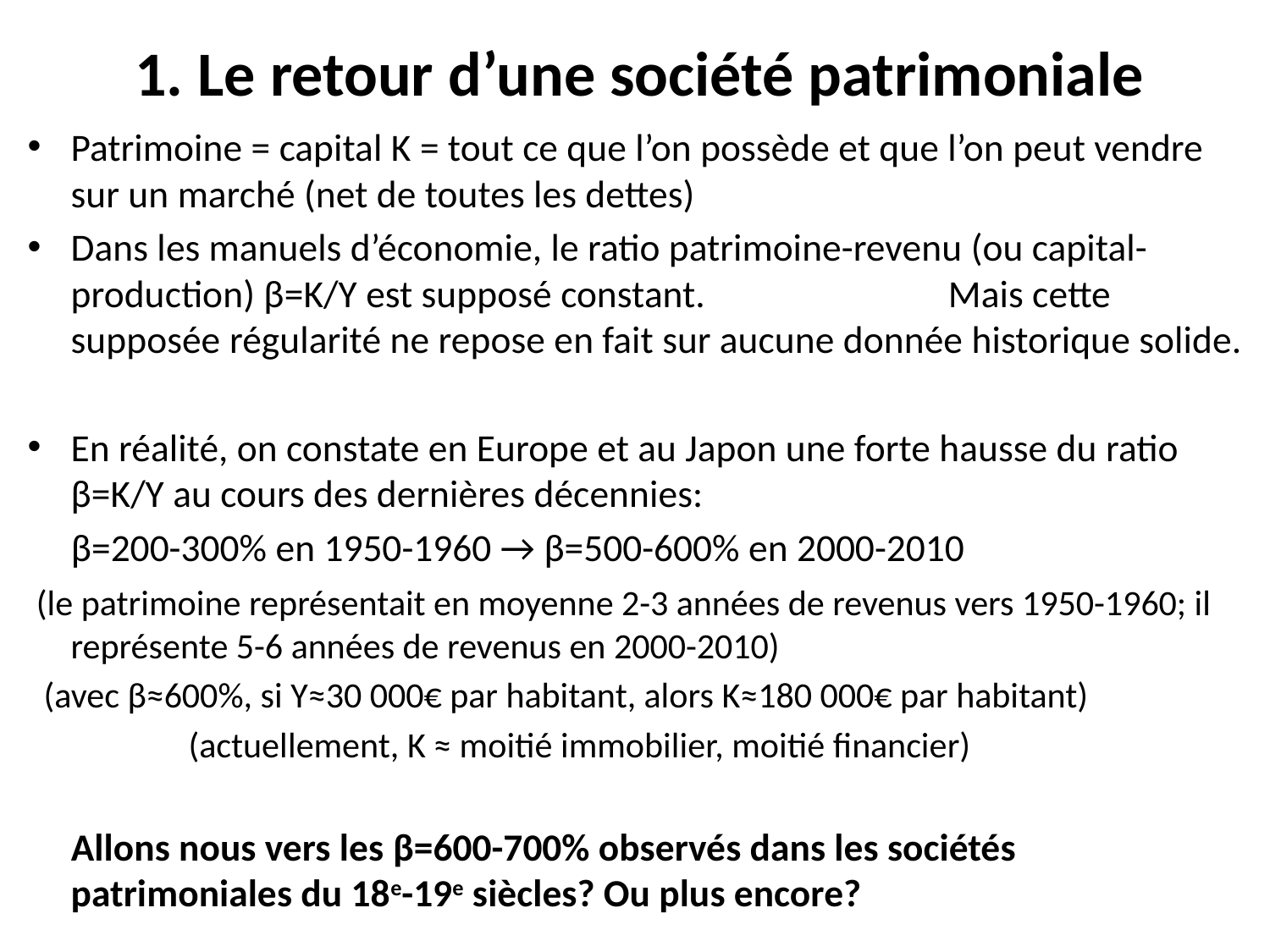

# 1. Le retour d’une société patrimoniale
Patrimoine = capital K = tout ce que l’on possède et que l’on peut vendre sur un marché (net de toutes les dettes)
Dans les manuels d’économie, le ratio patrimoine-revenu (ou capital-production) β=K/Y est supposé constant.                            Mais cette supposée régularité ne repose en fait sur aucune donnée historique solide.

En réalité, on constate en Europe et au Japon une forte hausse du ratio β=K/Y au cours des dernières décennies:
     β=200-300% en 1950-1960 → β=500-600% en 2000-2010
 (le patrimoine représentait en moyenne 2-3 années de revenus vers 1950-1960; il représente 5-6 années de revenus en 2000-2010)
  (avec β≈600%, si Y≈30 000€ par habitant, alors K≈180 000€ par habitant)
                    (actuellement, K ≈ moitié immobilier, moitié financier)

     Allons nous vers les β=600-700% observés dans les sociétés patrimoniales du 18e-19e siècles? Ou plus encore?